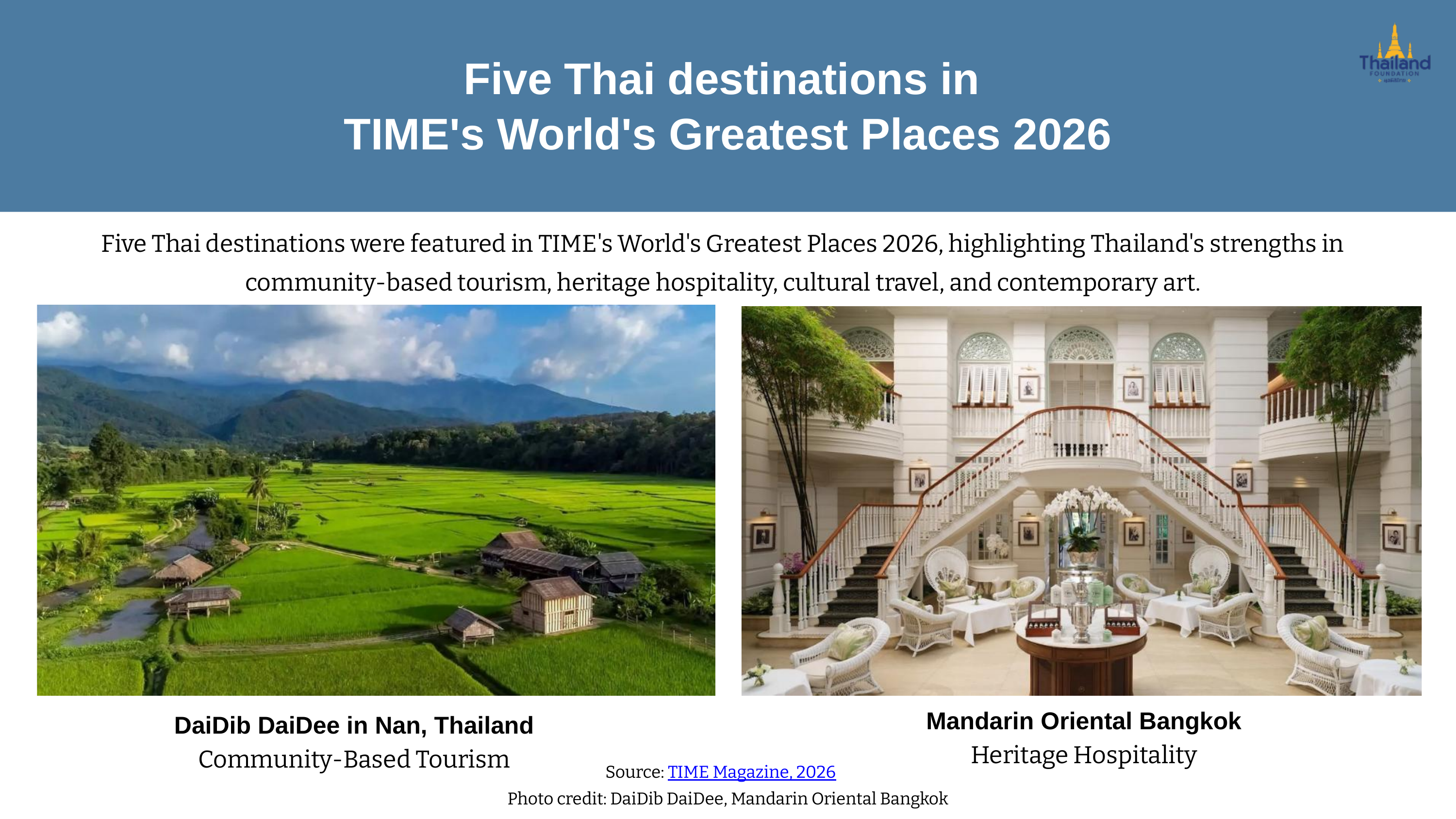

Five Thai destinations in
 TIME's World's Greatest Places 2026
Five Thai destinations were featured in TIME's World's Greatest Places 2026, highlighting Thailand's strengths in community-based tourism, heritage hospitality, cultural travel, and contemporary art.

Mandarin Oriental Bangkok
Heritage Hospitality

DaiDib DaiDee in Nan, Thailand
Community-Based Tourism
Source: TIME Magazine, 2026
Photo credit: DaiDib DaiDee, Mandarin Oriental Bangkok